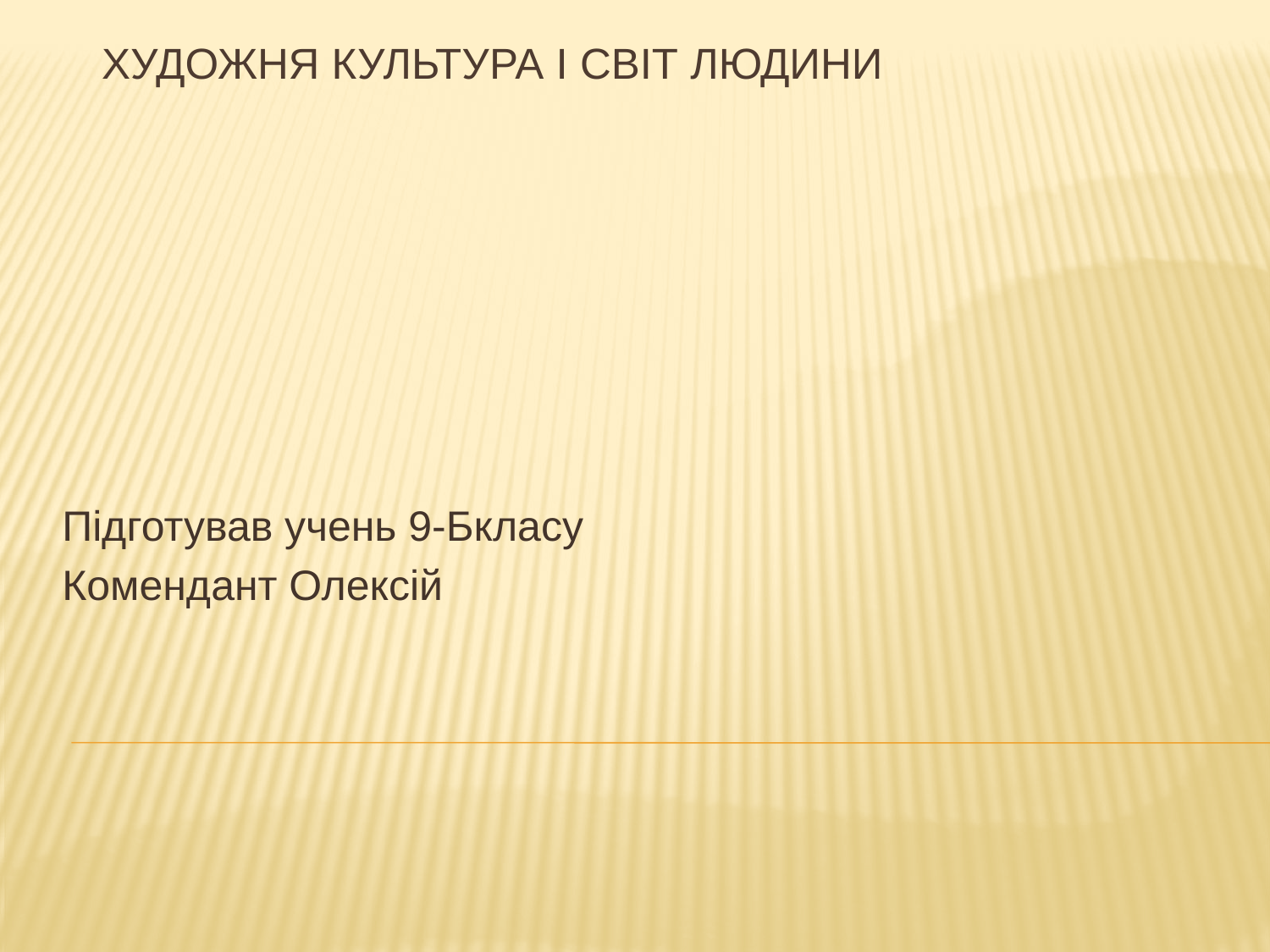

# Художня культура і світ людини
Підготував учень 9-Бкласу
Комендант Олексій